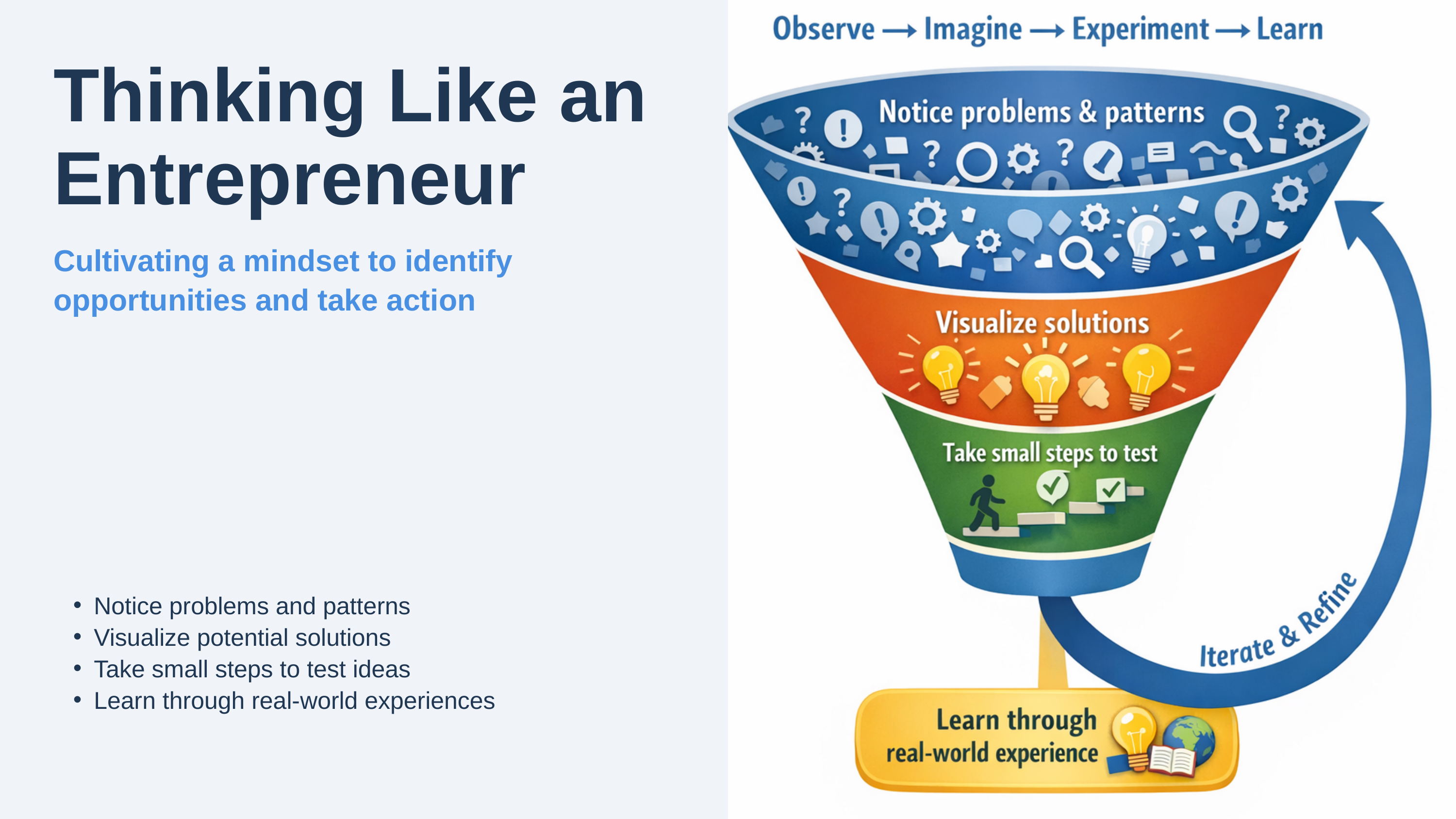

Thinking Like an Entrepreneur
Cultivating a mindset to identify opportunities and take action
Notice problems and patterns
Visualize potential solutions
Take small steps to test ideas
Learn through real-world experiences